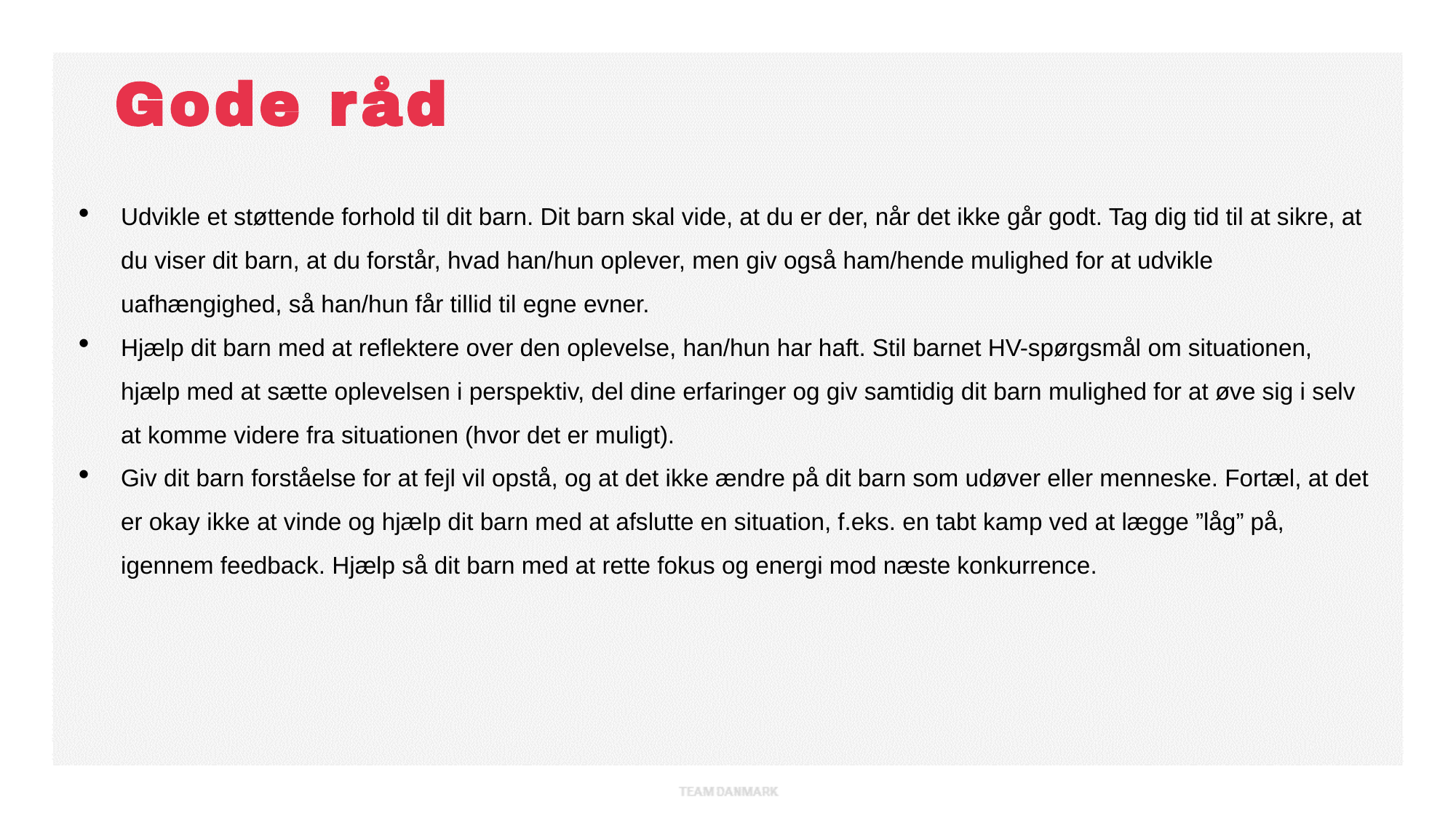

Gode råd
Udvikle et støttende forhold til dit barn. Dit barn skal vide, at du er der, når det ikke går godt. Tag dig tid til at sikre, at du viser dit barn, at du forstår, hvad han/hun oplever, men giv også ham/hende mulighed for at udvikle uafhængighed, så han/hun får tillid til egne evner.
Hjælp dit barn med at reflektere over den oplevelse, han/hun har haft. Stil barnet HV-spørgsmål om situationen, hjælp med at sætte oplevelsen i perspektiv, del dine erfaringer og giv samtidig dit barn mulighed for at øve sig i selv at komme videre fra situationen (hvor det er muligt).
Giv dit barn forståelse for at fejl vil opstå, og at det ikke ændre på dit barn som udøver eller menneske. Fortæl, at det er okay ikke at vinde og hjælp dit barn med at afslutte en situation, f.eks. en tabt kamp ved at lægge ”låg” på, igennem feedback. Hjælp så dit barn med at rette fokus og energi mod næste konkurrence.